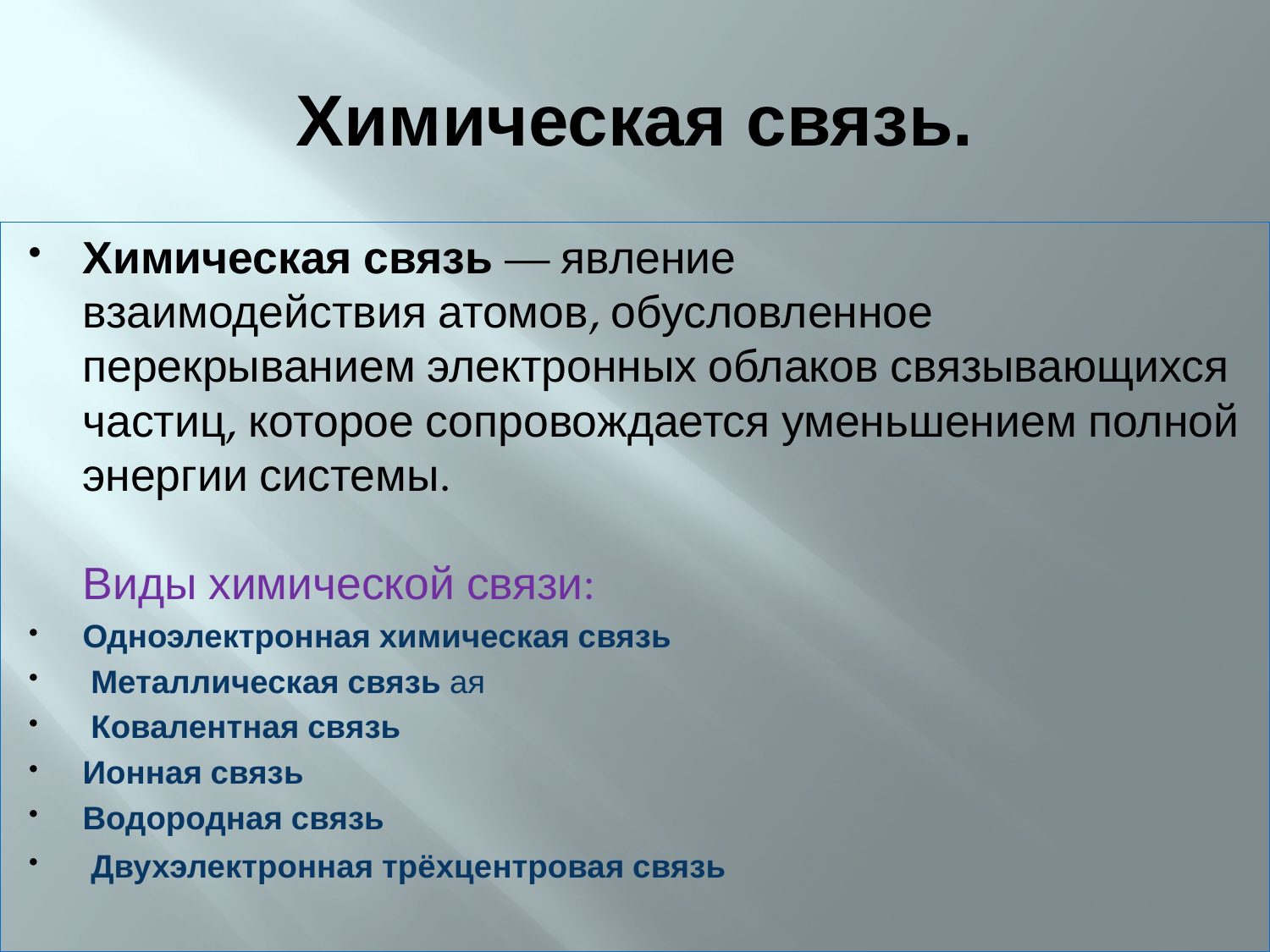

# Химическая связь.
Химическая связь — явление взаимодействия атомов, обусловленное перекрыванием электронных облаков связывающихся частиц, которое сопровождается уменьшением полной энергии системы.
Виды химической связи:
Одноэлектронная химическая связь
 Металлическая связь ая
 Ковалентная связь
Ионная связь
Водородная связь
 Двухэлектронная трёхцентровая связь